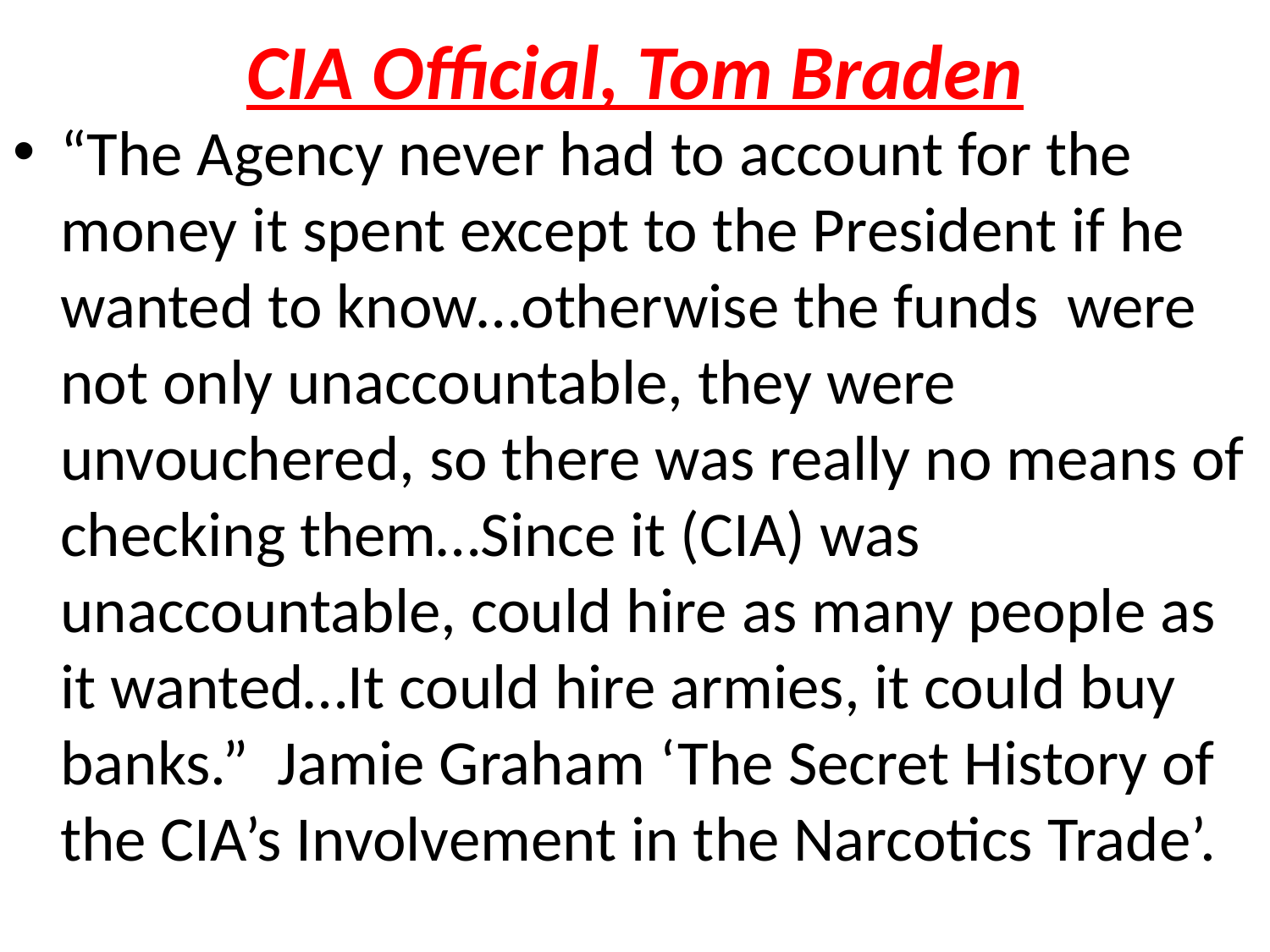

# CIA Official, Tom Braden
“The Agency never had to account for the money it spent except to the President if he wanted to know…otherwise the funds  were not only unaccountable, they were unvouchered, so there was really no means of checking them…Since it (CIA) was unaccountable, could hire as many people as it wanted…It could hire armies, it could buy banks.”  Jamie Graham ‘The Secret History of the CIA’s Involvement in the Narcotics Trade’.